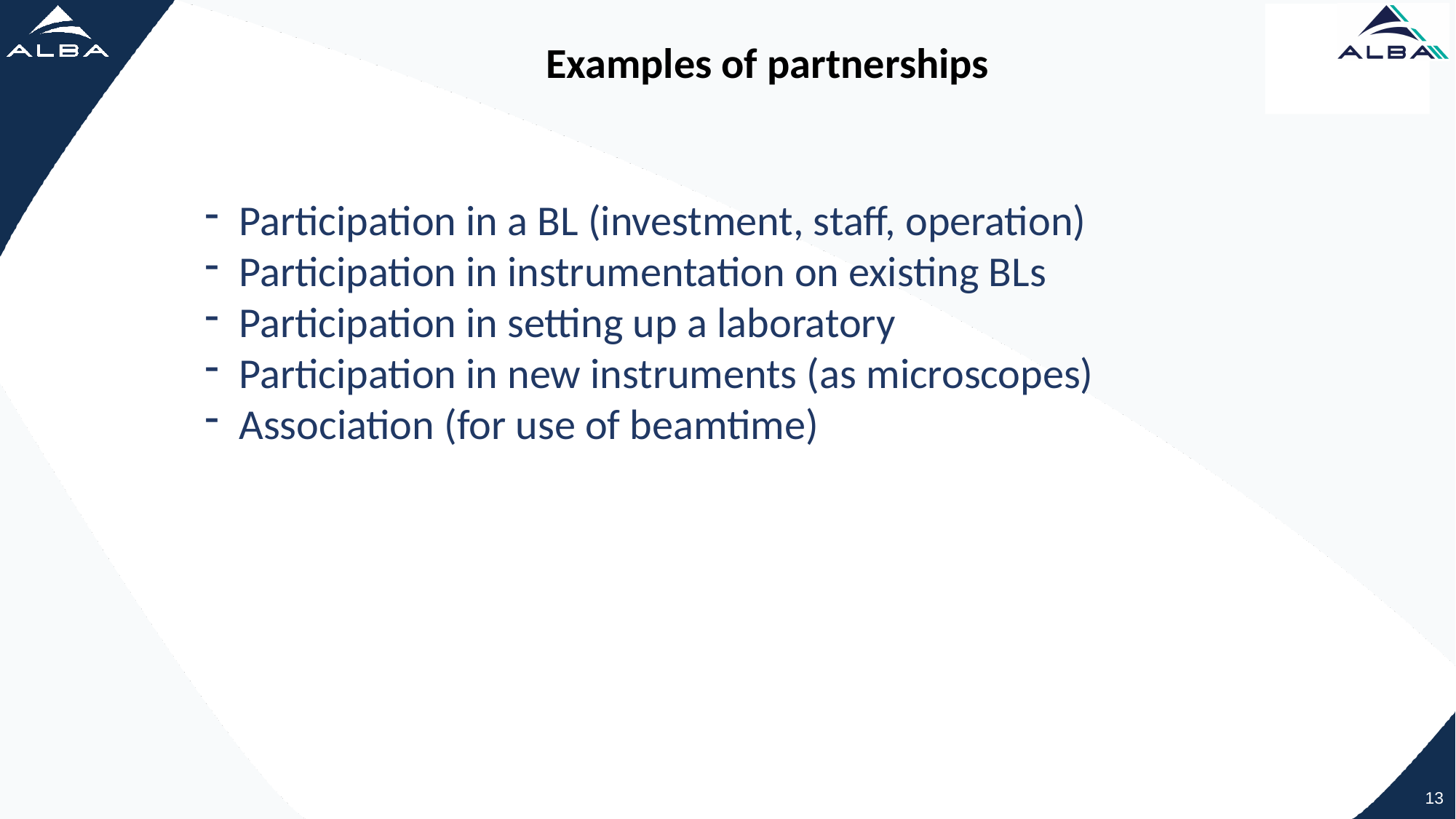

Examples of partnerships
Participation in a BL (investment, staff, operation)
Participation in instrumentation on existing BLs
Participation in setting up a laboratory
Participation in new instruments (as microscopes)
Association (for use of beamtime)